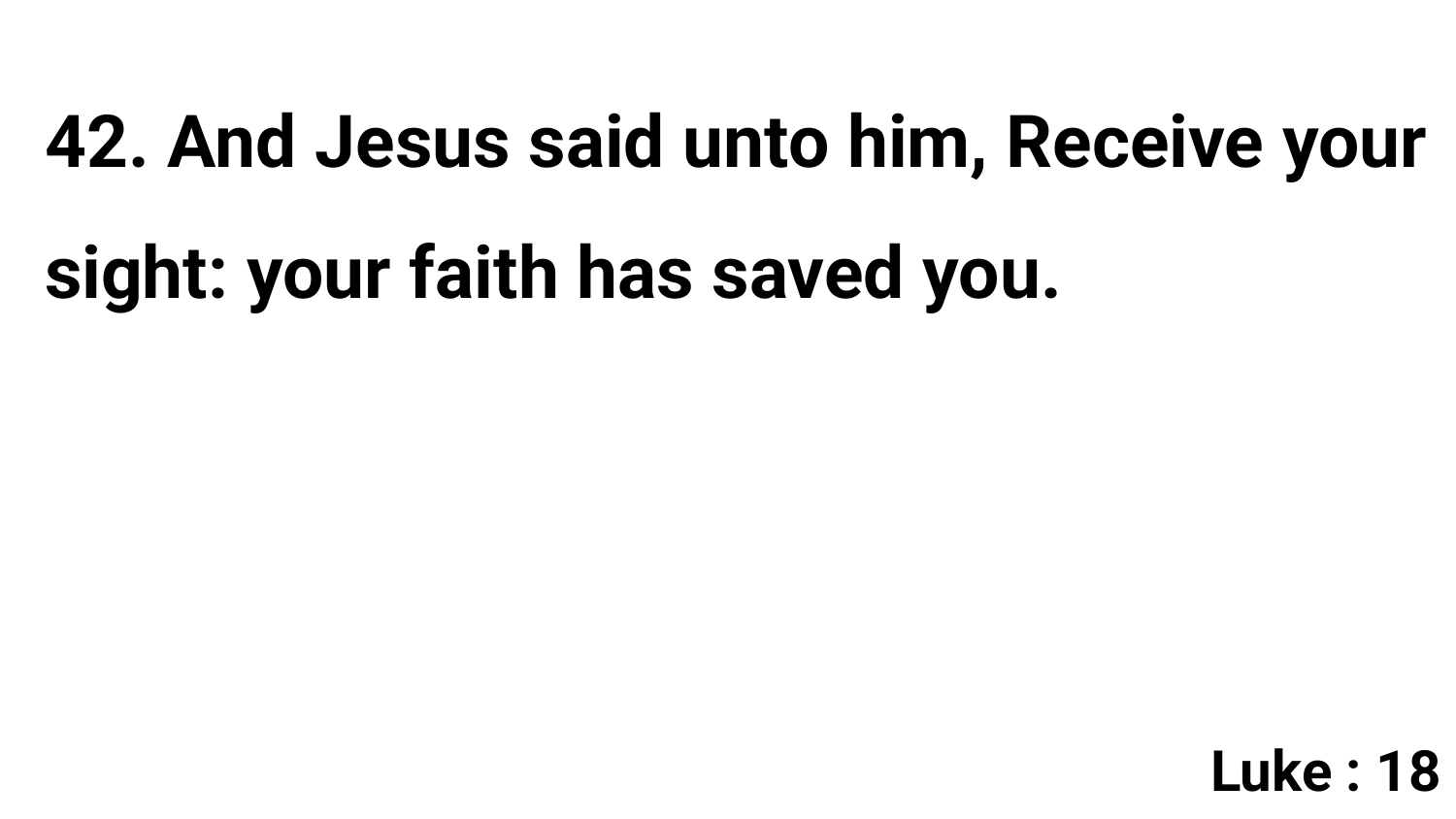

42. And Jesus said unto him, Receive your sight: your faith has saved you.
Luke : 18